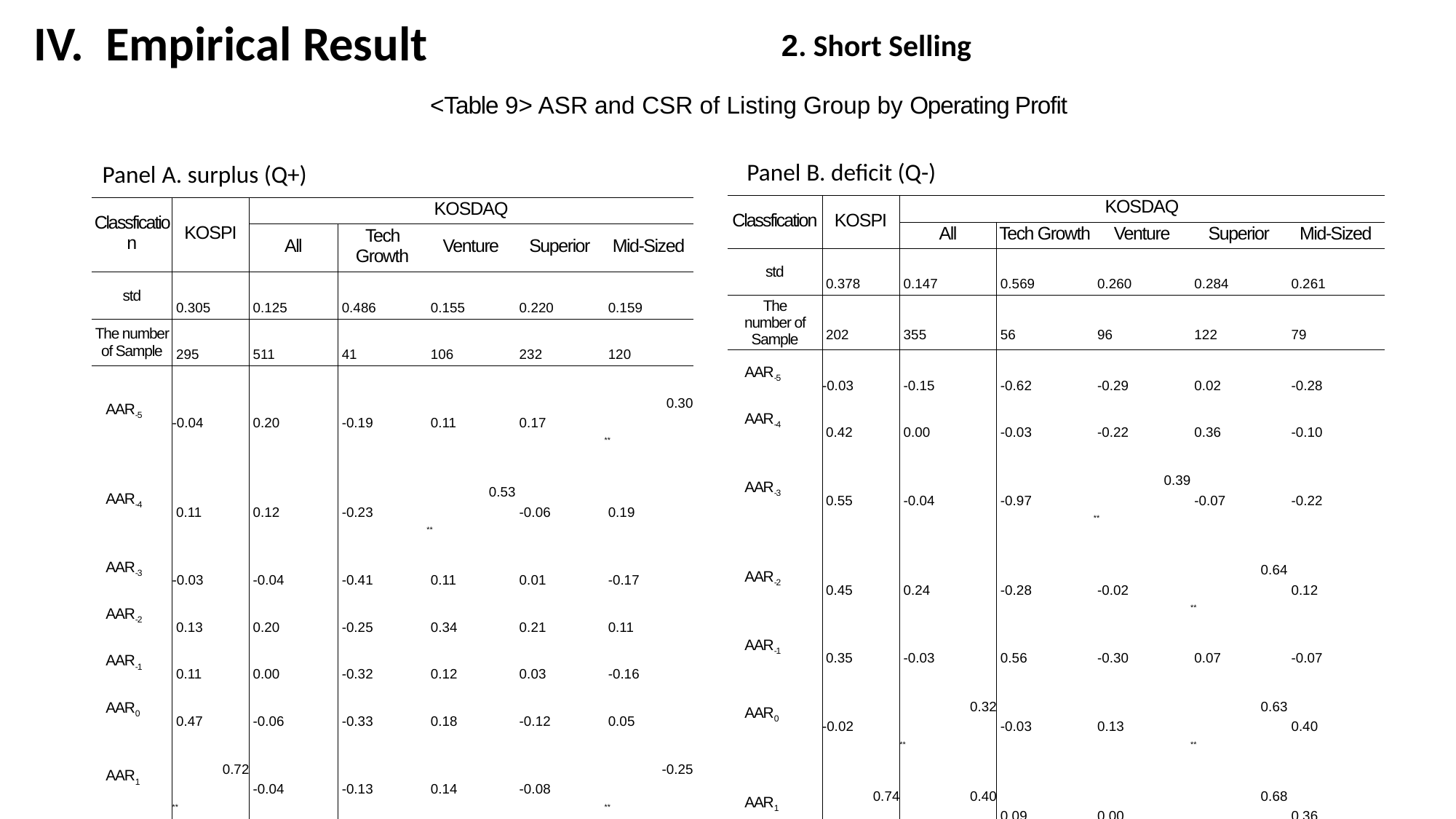

IV.  Empirical Result
2. Short Selling
<Table 9> ASR and CSR of Listing Group by Operating Profit
Panel B. deficit (Q-)
Panel A. surplus (Q+)
| Classfication | KOSPI | KOSDAQ |  |  |  |  |
| --- | --- | --- | --- | --- | --- | --- |
|  |  | All | Tech Growth | Venture | Superior | Mid-Sized |
| std | 0.378 | 0.147 | 0.569 | 0.260 | 0.284 | 0.261 |
| The number of Sample | 202 | 355 | 56 | 96 | 122 | 79 |
| AAR-5 | -0.03 | -0.15 | -0.62 | -0.29 | 0.02 | -0.28 |
| AAR-4 | 0.42 | 0.00 | -0.03 | -0.22 | 0.36 | -0.10 |
| AAR-3 | 0.55 | -0.04 | -0.97 | 0.39 \*\* | -0.07 | -0.22 |
| AAR-2 | 0.45 | 0.24 | -0.28 | -0.02 | 0.64 \*\* | 0.12 |
| AAR-1 | 0.35 | -0.03 | 0.56 | -0.30 | 0.07 | -0.07 |
| AAR0 | -0.02 | 0.32 \*\* | -0.03 | 0.13 | 0.63 \*\* | 0.40 |
| AAR1 | 0.74 \*\* | 0.40 \*\*\* | 0.09 | 0.00 | 0.68 \*\* | 0.36 |
| AAR2 | 0.28 | 0.11 | -0.56 | -0.32 | 0.80 \*\* | 0.18 |
| AAR3 | 0.22 | 0.00 | -0.33 | -0.12 | 0.58 | 0.03 |
| AAR4 | 0.38 | 0.32 \*\* | -0.06 | -0.06 | 0.58 \*\* | 0.50 \*\* |
| AAR5 | -0.16 | 0.34 \*\* | -0.19 | 0.32 | 0.65 \*\* | 0.23 |
| CAR(-5,5) | 3.17 \*\* | 1.52 \*\*\* | -2.40 | -0.50 | 4.01 \*\*\* | 1.15 |
| CAR(-1,1) | 1.08 | 0.69 \*\*\* | 0.62 | -0.18 | 1.38 \*\* | 0.69 |
| CAR(-5,-1) | 1.74 \*\* | 0.02 | -1.33 | -0.44 | 1.02 | -0.55 |
| CAR(-1,0) | 0.33 \*\* | 0.29 | 0.53 | -0.18 | 0.70 \* | 0.35 |
| CAR(0,1) | 0.73 | 0.72 \*\*\* | 0.07 | 0.12 | 1.32 \*\*\* | 0.76 \*\* |
| CAR(1,5) | 1.45 \* | 1.18 \*\*\* | -1.04 | -0.18 | 2.36 \*\*\* | 1.30 \*\* |
| Classfication | KOSPI | KOSDAQ |  |  |  |  |
| --- | --- | --- | --- | --- | --- | --- |
|  |  | All | Tech Growth | Venture | Superior | Mid-Sized |
| std | 0.305 | 0.125 | 0.486 | 0.155 | 0.220 | 0.159 |
| The number of Sample | 295 | 511 | 41 | 106 | 232 | 120 |
| AAR-5 | -0.04 | 0.20 | -0.19 | 0.11 | 0.17 | 0.30 \*\* |
| AAR-4 | 0.11 | 0.12 | -0.23 | 0.53 \*\* | -0.06 | 0.19 |
| AAR-3 | -0.03 | -0.04 | -0.41 | 0.11 | 0.01 | -0.17 |
| AAR-2 | 0.13 | 0.20 | -0.25 | 0.34 | 0.21 | 0.11 |
| AAR-1 | 0.11 | 0.00 | -0.32 | 0.12 | 0.03 | -0.16 |
| AAR0 | 0.47 | -0.06 | -0.33 | 0.18 | -0.12 | 0.05 |
| AAR1 | 0.72 \*\* | -0.04 | -0.13 | 0.14 | -0.08 | -0.25 \*\* |
| AAR2 | 0.69 \*\* | -0.09 | -1.28 \*\* | -0.26 | -0.04 | -0.23 |
| AAR3 | 0.45 | 0.00 | -0.89 \* | -0.03 | 0.08 | -0.17 |
| AAR4 | 0.40 | 0.06 | -0.19 | -0.23 | 0.25 | -0.09 |
| AAR5 | 1.00 \*\*\* | 0.01 | -0.56 | 0.84 | 0.04 | 0.24 |
| CAR(-5,5) | 4.03 \*\*\* | 0.36 | -4.78 \*\* | 0.84 | 0.50 | -0.28 |
| CAR(-1,1) | 1.30 \*\* | -0.10 | -0.78 | 0.44 \*\*\* | -0.17 | -0.46 \* |
| CAR(-5,-1) | 0.29 | 0.49 \* | -1.40 | 1.21 | 0.37 | 0.28 |
| CAR(-1,0) | 0.58 \*\* | -0.06 | -0.65 | 0.30 | -0.09 | -0.21 |
| CAR(0,1) | 1.19 \*\* | 0.10 | -0.46 | 0.32 | -0.20 | -0.31 |
| CAR(1,5) | 3.27 \*\*\* | -0.06 | -3.05 \*\* | -0.56 | 0.25 | -0.50 |